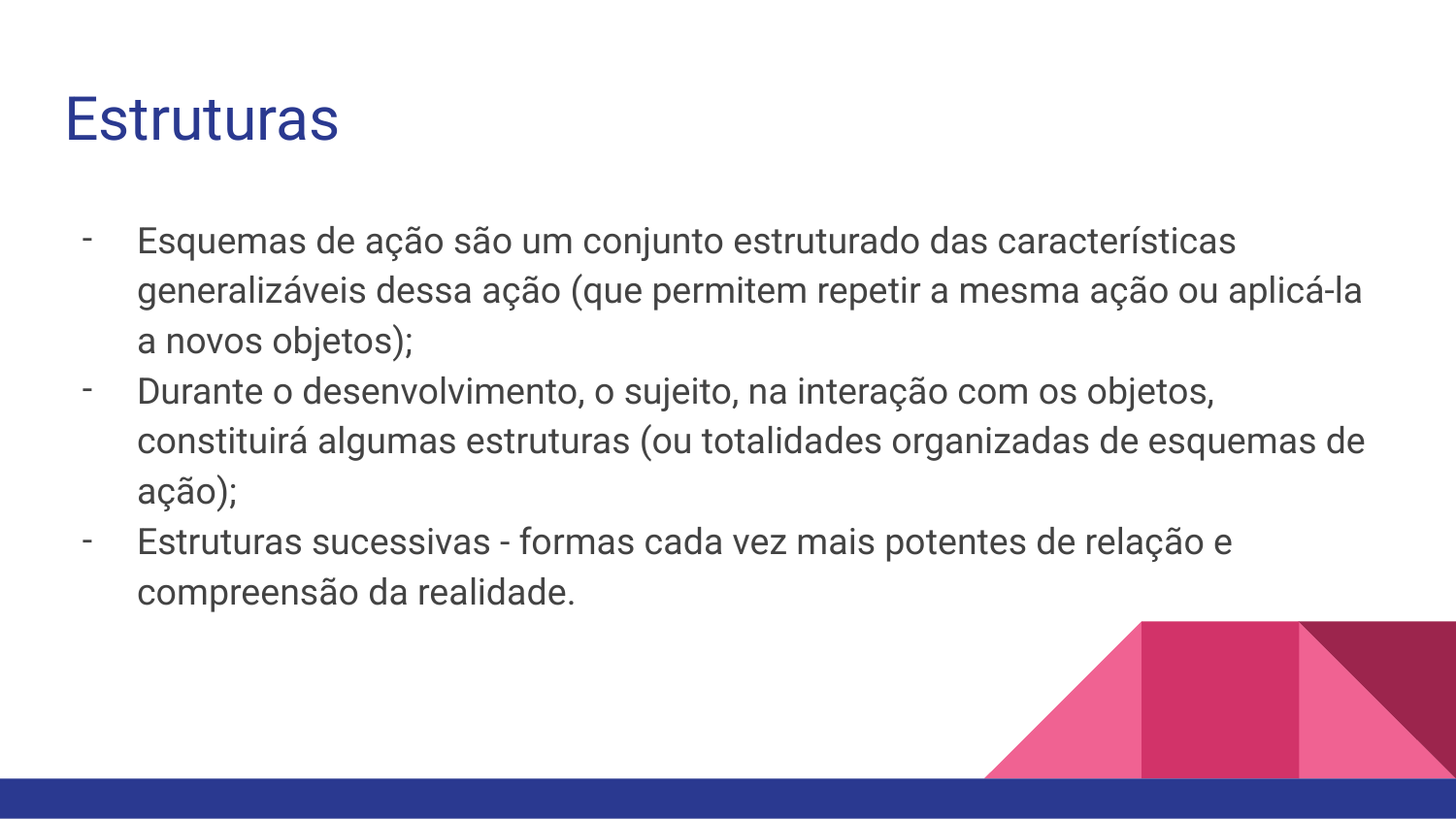

# Estruturas
Esquemas de ação são um conjunto estruturado das características generalizáveis dessa ação (que permitem repetir a mesma ação ou aplicá-la a novos objetos);
Durante o desenvolvimento, o sujeito, na interação com os objetos, constituirá algumas estruturas (ou totalidades organizadas de esquemas de ação);
Estruturas sucessivas - formas cada vez mais potentes de relação e compreensão da realidade.